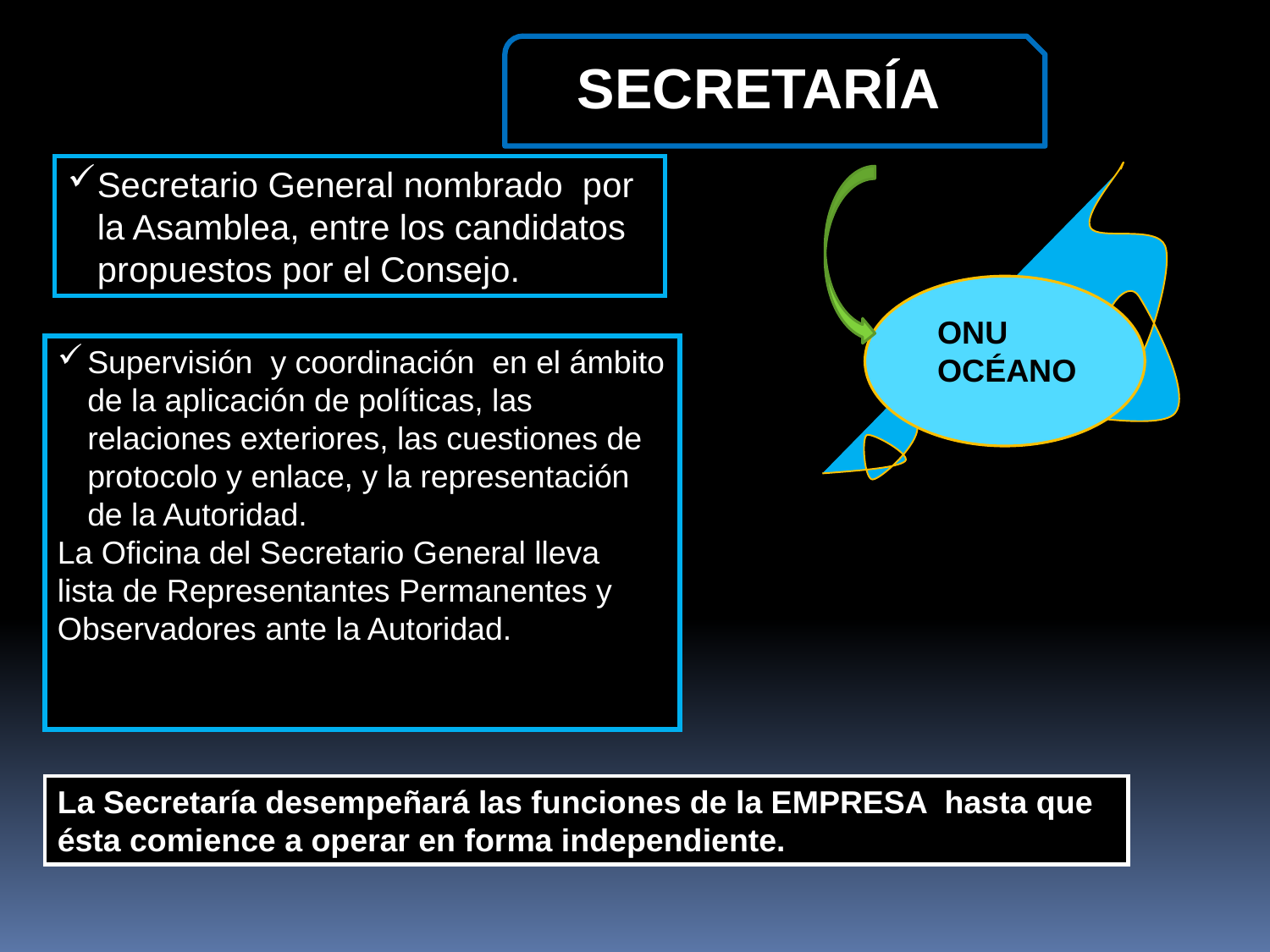

SECRETARÍA
Secretario General nombrado  por la Asamblea, entre los candidatos propuestos por el Consejo.

ONU OCÉANO
Supervisión  y coordinación  en el ámbito de la aplicación de políticas, las relaciones exteriores, las cuestiones de protocolo y enlace, y la representación de la Autoridad.
La Oficina del Secretario General lleva  lista de Representantes Permanentes y Observadores ante la Autoridad.

La Secretaría desempeñará las funciones de la EMPRESA  hasta que ésta comience a operar en forma independiente.